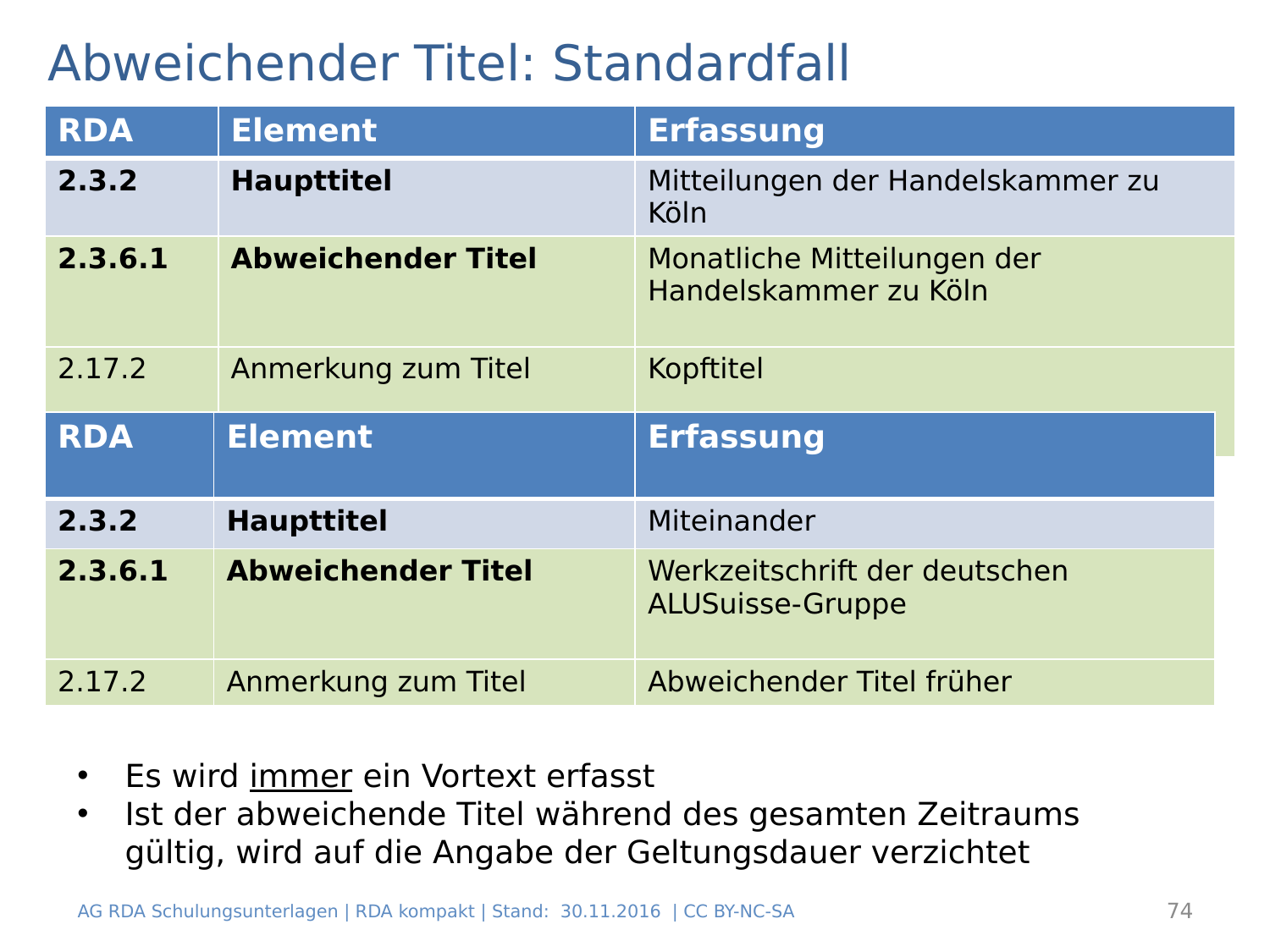

# Abweichender Titel: Standardfall
| RDA | Element | Erfassung |
| --- | --- | --- |
| 2.3.2 | Haupttitel | Mitteilungen der Handelskammer zu Köln |
| 2.3.6.1 | Abweichender Titel | Monatliche Mitteilungen der Handelskammer zu Köln |
| 2.17.2 | Anmerkung zum Titel | Kopftitel |
| RDA | Element | Erfassung |
| --- | --- | --- |
| 2.3.2 | Haupttitel | Miteinander |
| 2.3.6.1 | Abweichender Titel | Werkzeitschrift der deutschen ALUSuisse-Gruppe |
| 2.17.2 | Anmerkung zum Titel | Abweichender Titel früher |
Es wird immer ein Vortext erfasst
Ist der abweichende Titel während des gesamten Zeitraums gültig, wird auf die Angabe der Geltungsdauer verzichtet
AG RDA Schulungsunterlagen | RDA kompakt | Stand:  30.11.2016  | CC BY-NC-SA
74